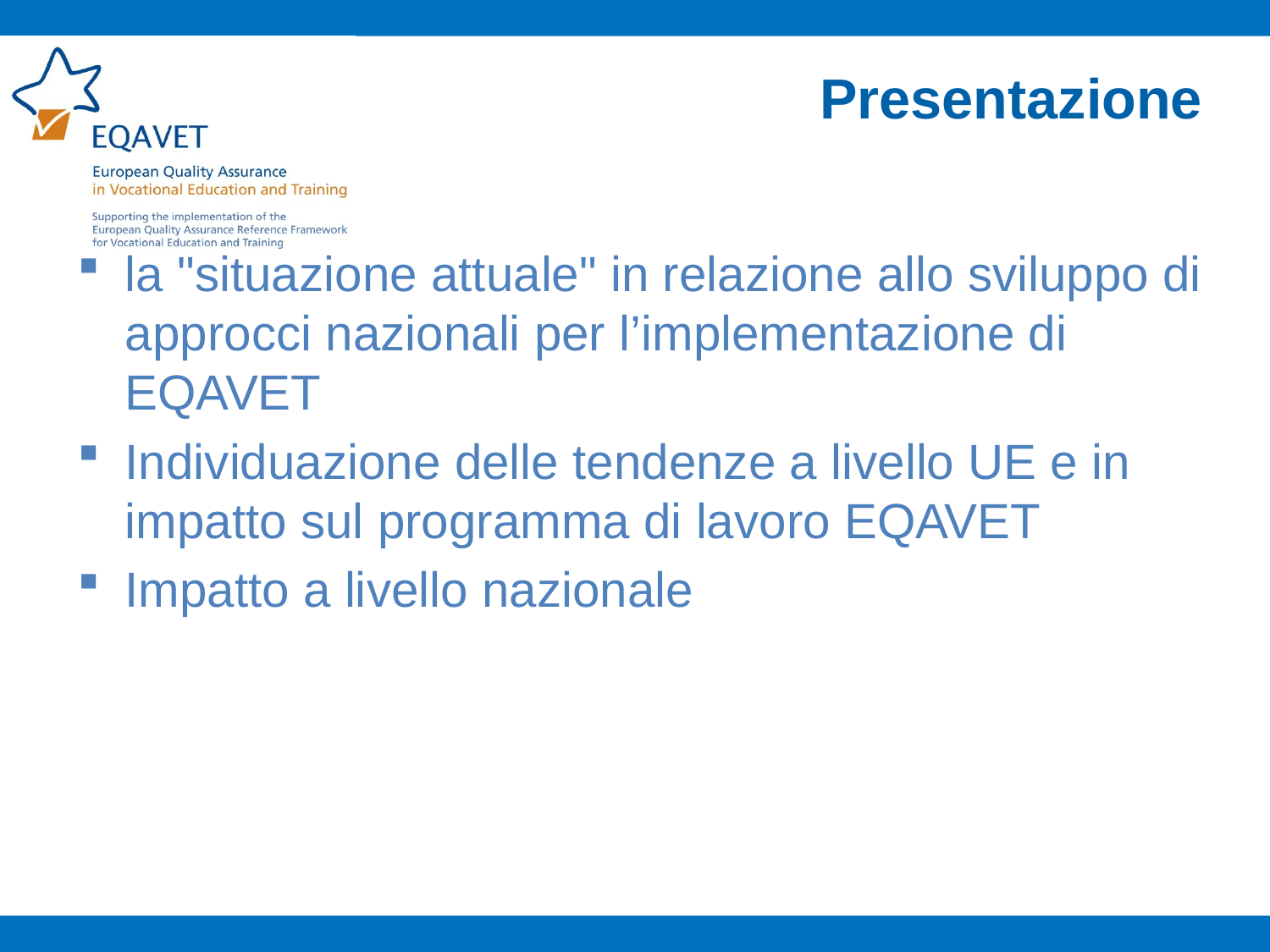

Presentazione
la "situazione attuale" in relazione allo sviluppo di approcci nazionali per l’implementazione di EQAVET
Individuazione delle tendenze a livello UE e in impatto sul programma di lavoro EQAVET
Impatto a livello nazionale